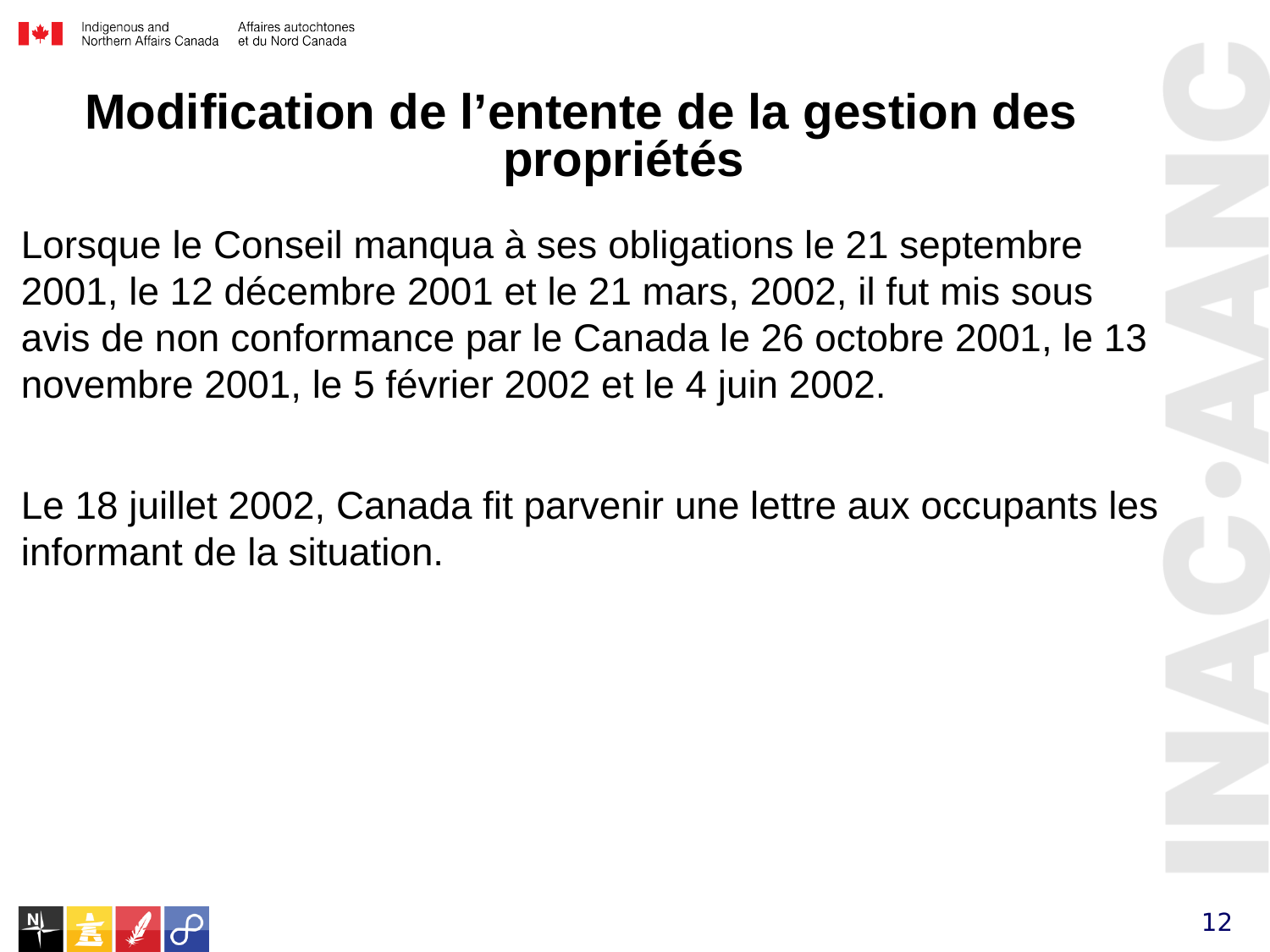

Modification de l’entente de la gestion des propriétés

Lorsque le Conseil manqua à ses obligations le 21 septembre 2001, le 12 décembre 2001 et le 21 mars, 2002, il fut mis sous avis de non conformance par le Canada le 26 octobre 2001, le 13 novembre 2001, le 5 février 2002 et le 4 juin 2002.

Le 18 juillet 2002, Canada fit parvenir une lettre aux occupants les informant de la situation.
12